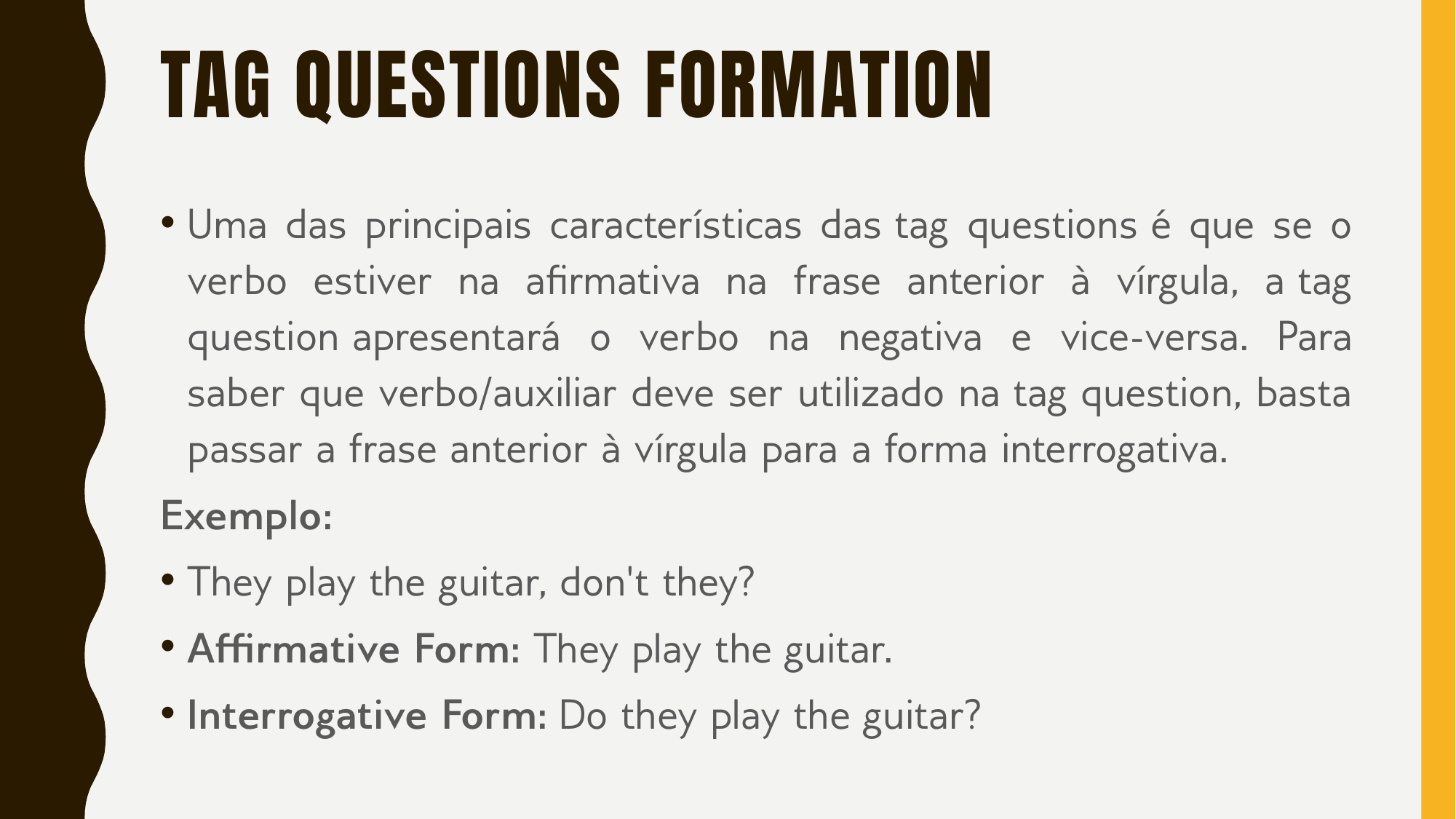

# Tag questions formation
Uma das principais características das tag questions é que se o verbo estiver na afirmativa na frase anterior à vírgula, a tag question apresentará o verbo na negativa e vice-versa. Para saber que verbo/auxiliar deve ser utilizado na tag question, basta passar a frase anterior à vírgula para a forma interrogativa.
Exemplo:
They play the guitar, don't they?
Affirmative Form: They play the guitar.
Interrogative Form: Do they play the guitar?